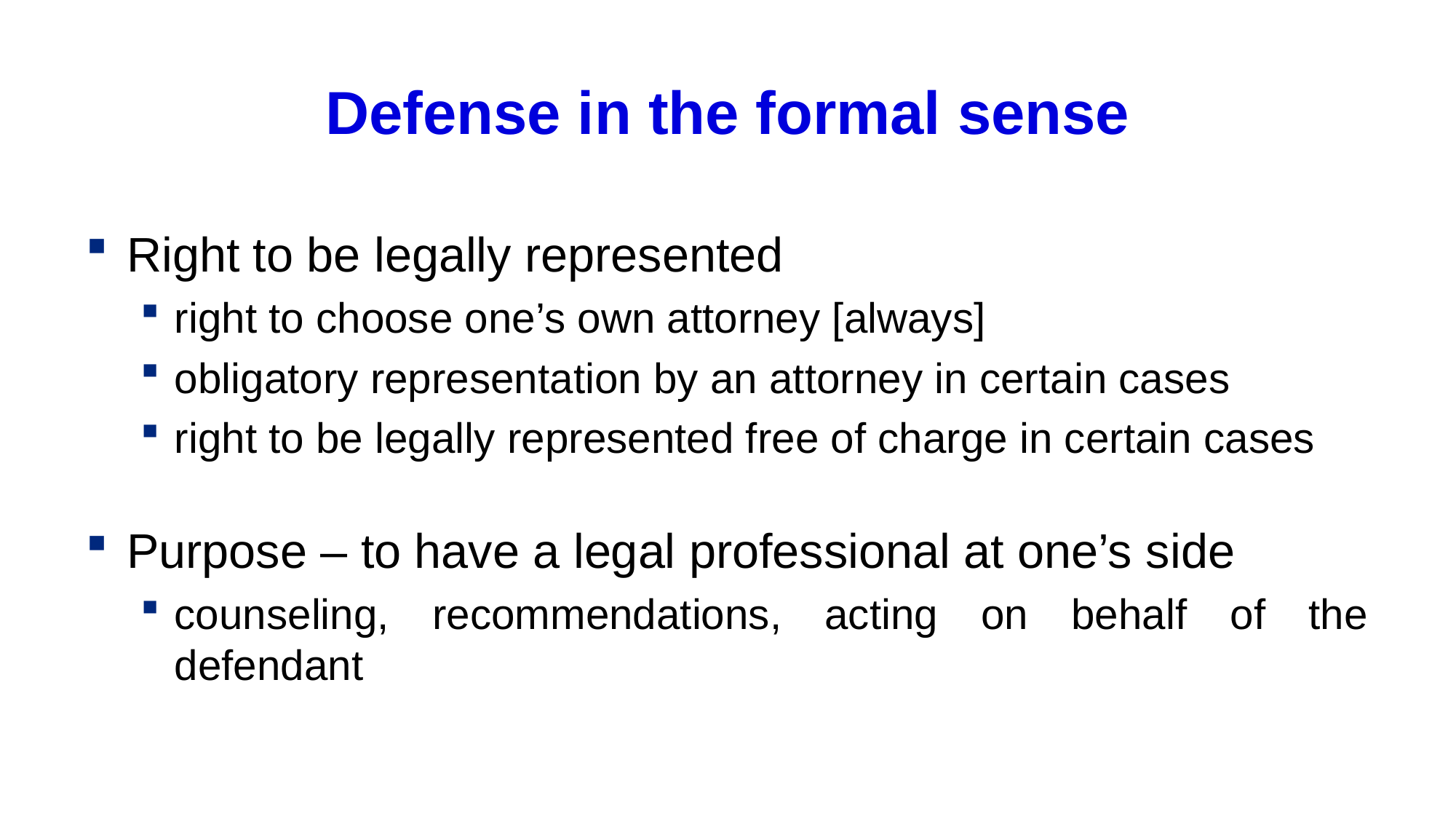

# Defense in the formal sense
Right to be legally represented
right to choose one’s own attorney [always]
obligatory representation by an attorney in certain cases
right to be legally represented free of charge in certain cases

Purpose – to have a legal professional at one’s side
counseling, recommendations, acting on behalf of the defendant